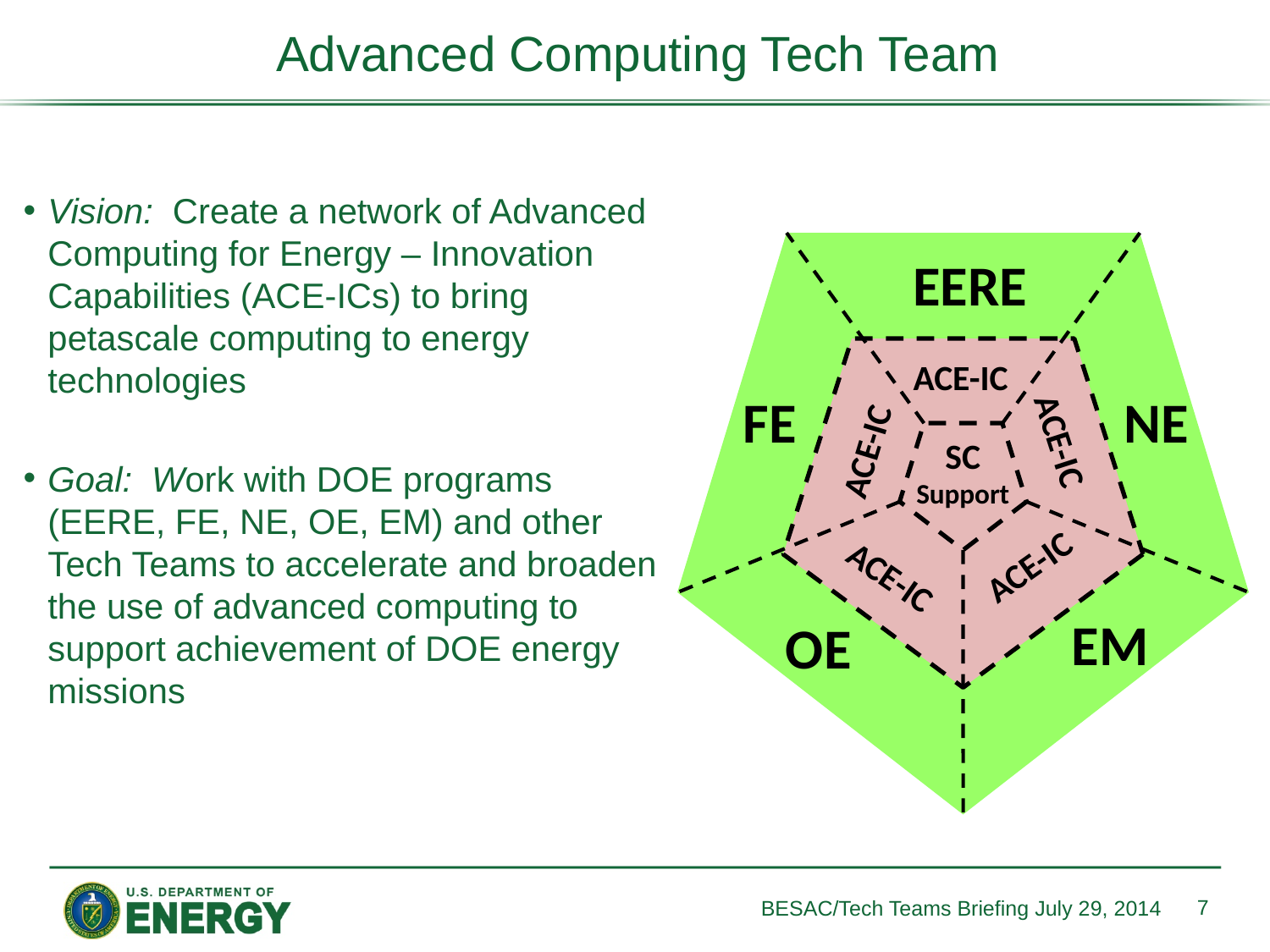

# Advanced Computing Tech Team
Vision:  Create a network of Advanced Computing for Energy – Innovation Capabilities (ACE-ICs) to bring petascale computing to energy technologies

Goal:  Work with DOE programs (EERE, FE, NE, OE, EM) and other Tech Teams to accelerate and broaden the use of advanced computing to support achievement of DOE energy missions

EERE

ACE-IC
FE
NE
ACE-IC
ACE-IC

SC
Support
ACE-IC
ACE-IC
EM
OE
7
BESAC/Tech Teams Briefing July 29, 2014